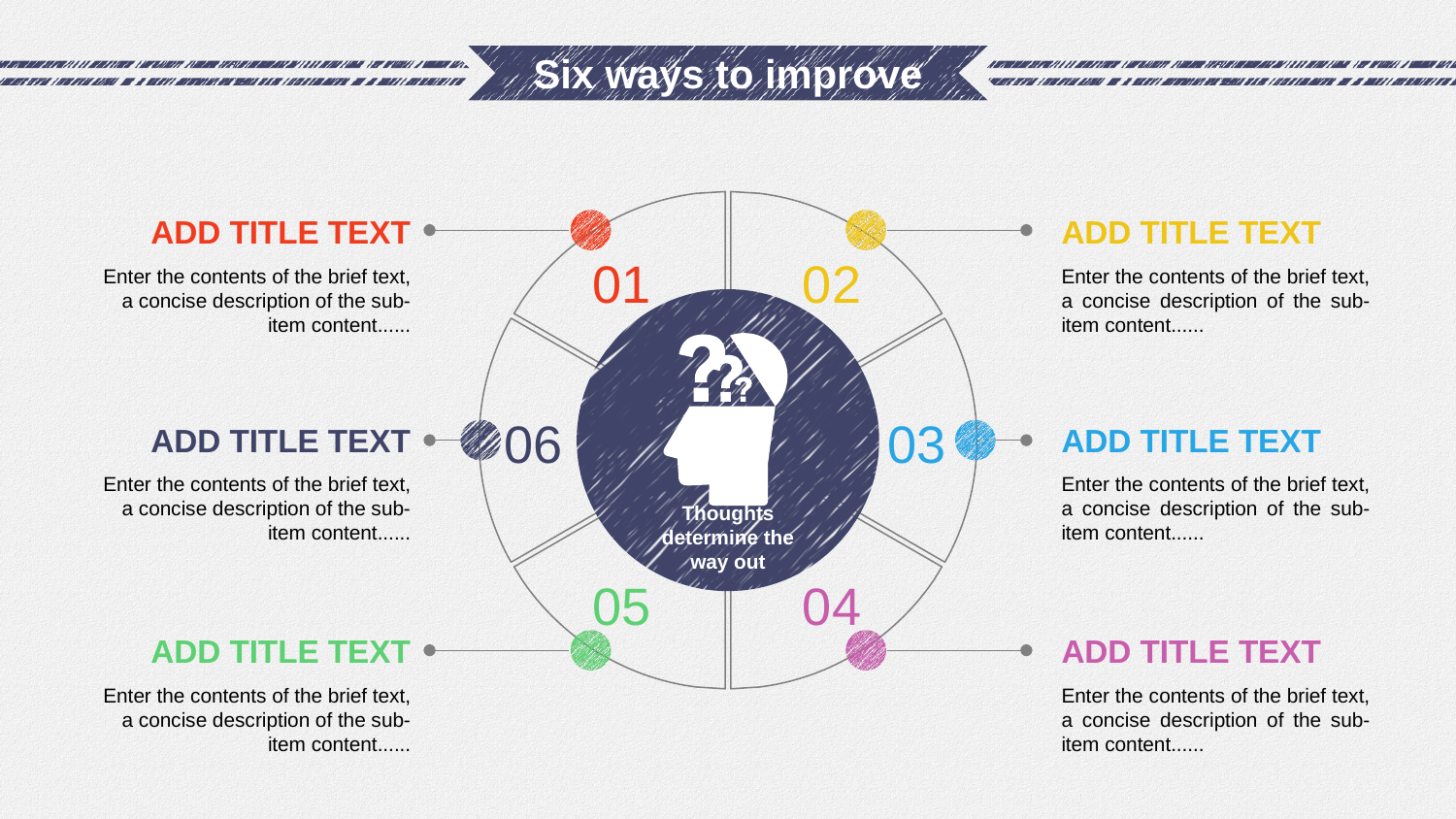

# Six ways to improve

Add title text
Add title text
01
02
Enter the contents of the brief text, a concise description of the sub-item content......
Enter the contents of the brief text, a concise description of the sub-item content......

Thoughts determine the way out
06
03
Add title text

Add title text
Enter the contents of the brief text, a concise description of the sub-item content......
Enter the contents of the brief text, a concise description of the sub-item content......
05
04

Add title text
Add title text
Enter the contents of the brief text, a concise description of the sub-item content......
Enter the contents of the brief text, a concise description of the sub-item content......